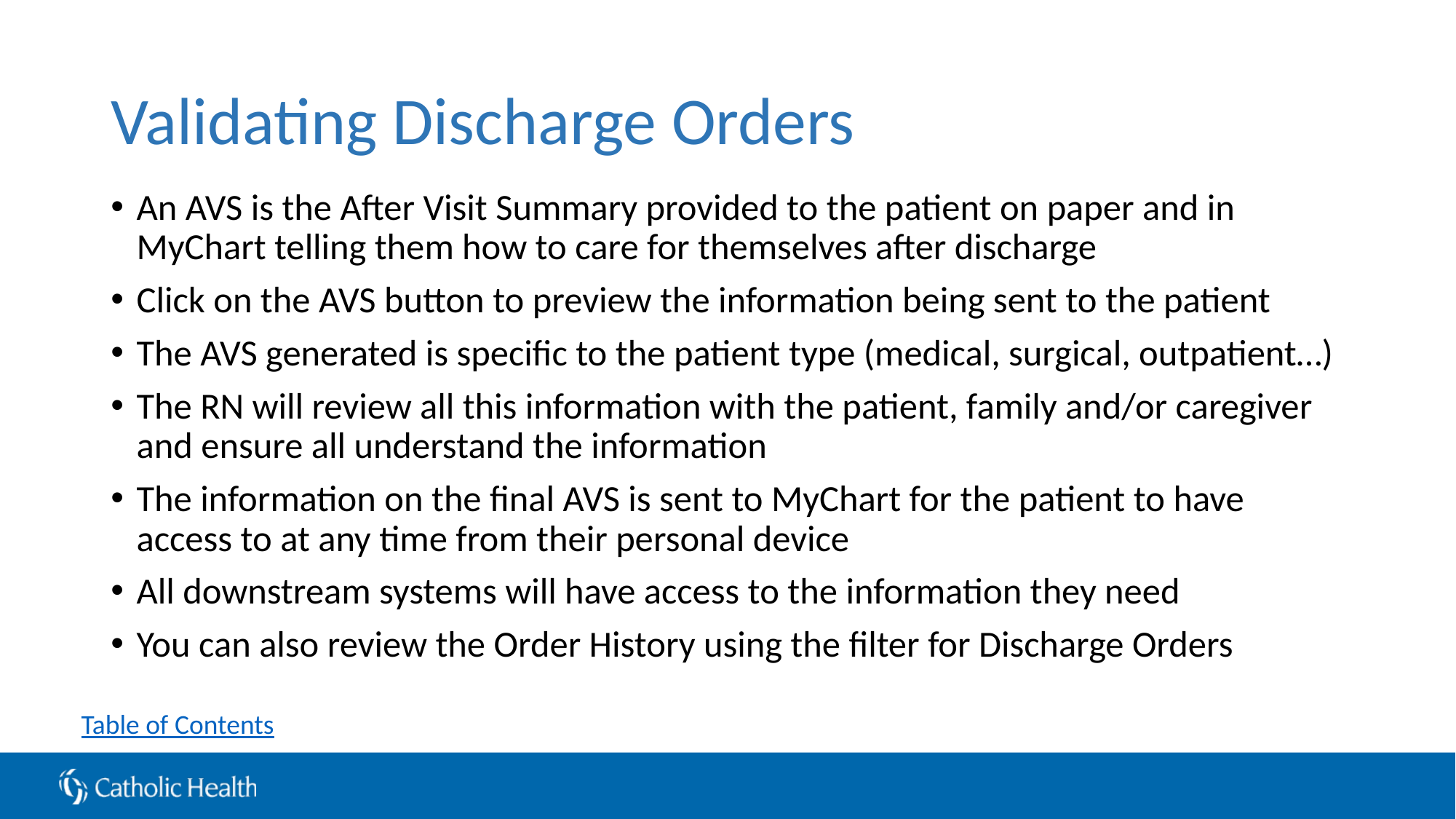

# Validating Discharge Orders
An AVS is the After Visit Summary provided to the patient on paper and in MyChart telling them how to care for themselves after discharge
Click on the AVS button to preview the information being sent to the patient
The AVS generated is specific to the patient type (medical, surgical, outpatient…)
The RN will review all this information with the patient, family and/or caregiver and ensure all understand the information
The information on the final AVS is sent to MyChart for the patient to have access to at any time from their personal device
All downstream systems will have access to the information they need
You can also review the Order History using the filter for Discharge Orders